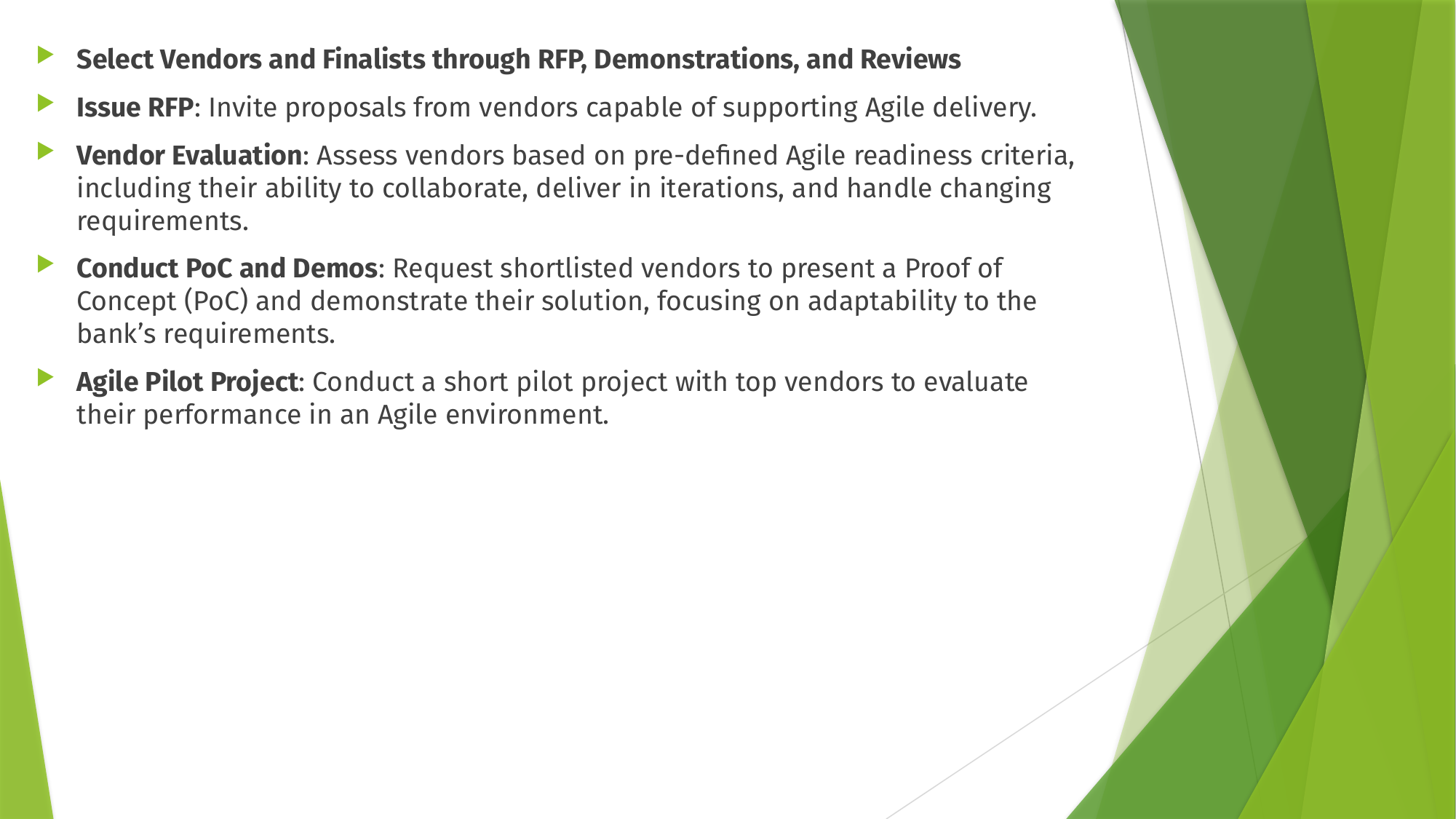

Select Vendors and Finalists through RFP, Demonstrations, and Reviews
Issue RFP: Invite proposals from vendors capable of supporting Agile delivery.
Vendor Evaluation: Assess vendors based on pre-defined Agile readiness criteria, including their ability to collaborate, deliver in iterations, and handle changing requirements.
Conduct PoC and Demos: Request shortlisted vendors to present a Proof of Concept (PoC) and demonstrate their solution, focusing on adaptability to the bank’s requirements.
Agile Pilot Project: Conduct a short pilot project with top vendors to evaluate their performance in an Agile environment.